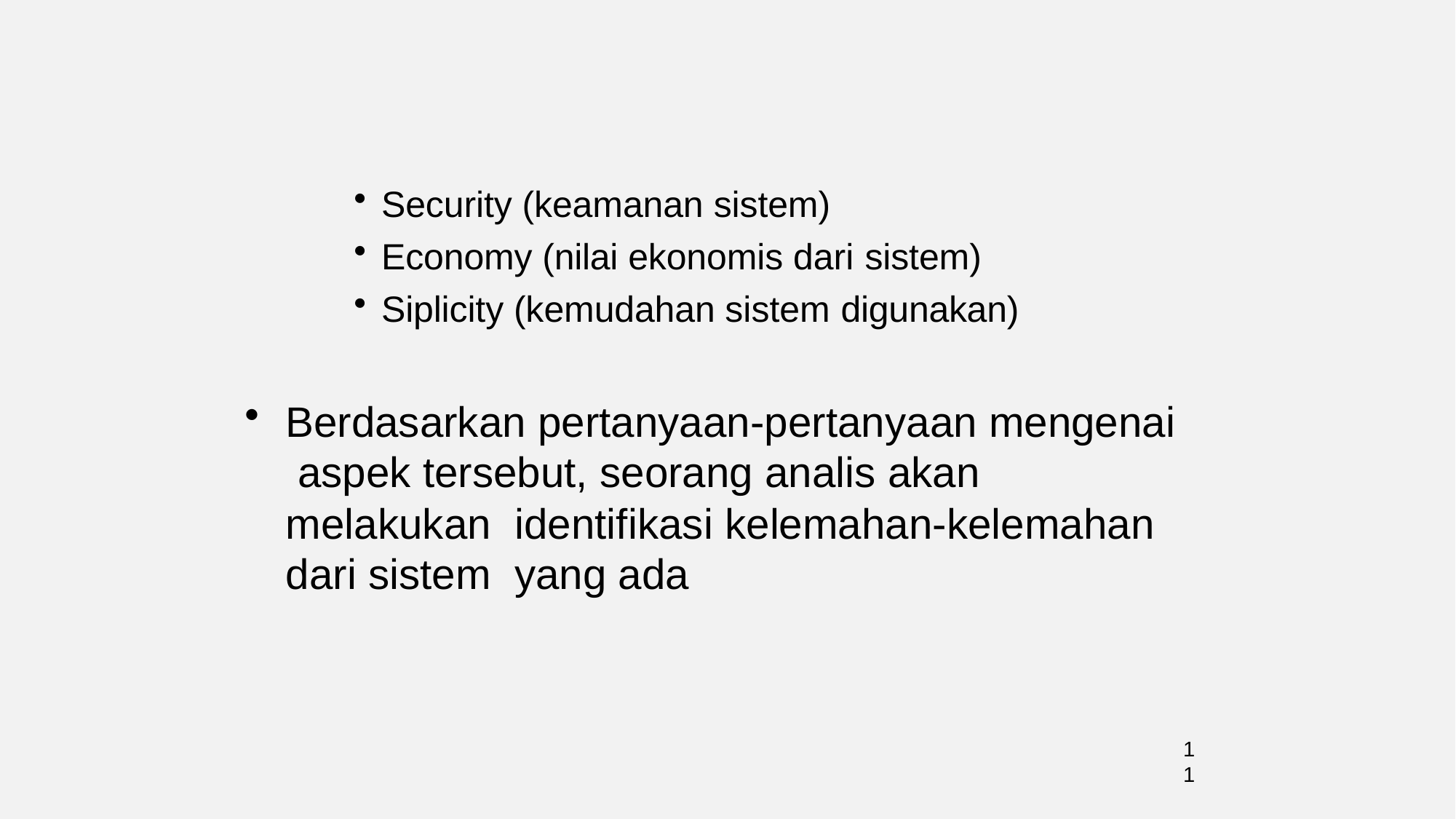

Security (keamanan sistem)
Economy (nilai ekonomis dari sistem)
Siplicity (kemudahan sistem digunakan)

Berdasarkan pertanyaan-pertanyaan mengenai  aspek tersebut, seorang analis akan melakukan  identifikasi kelemahan-kelemahan dari sistem  yang ada
11